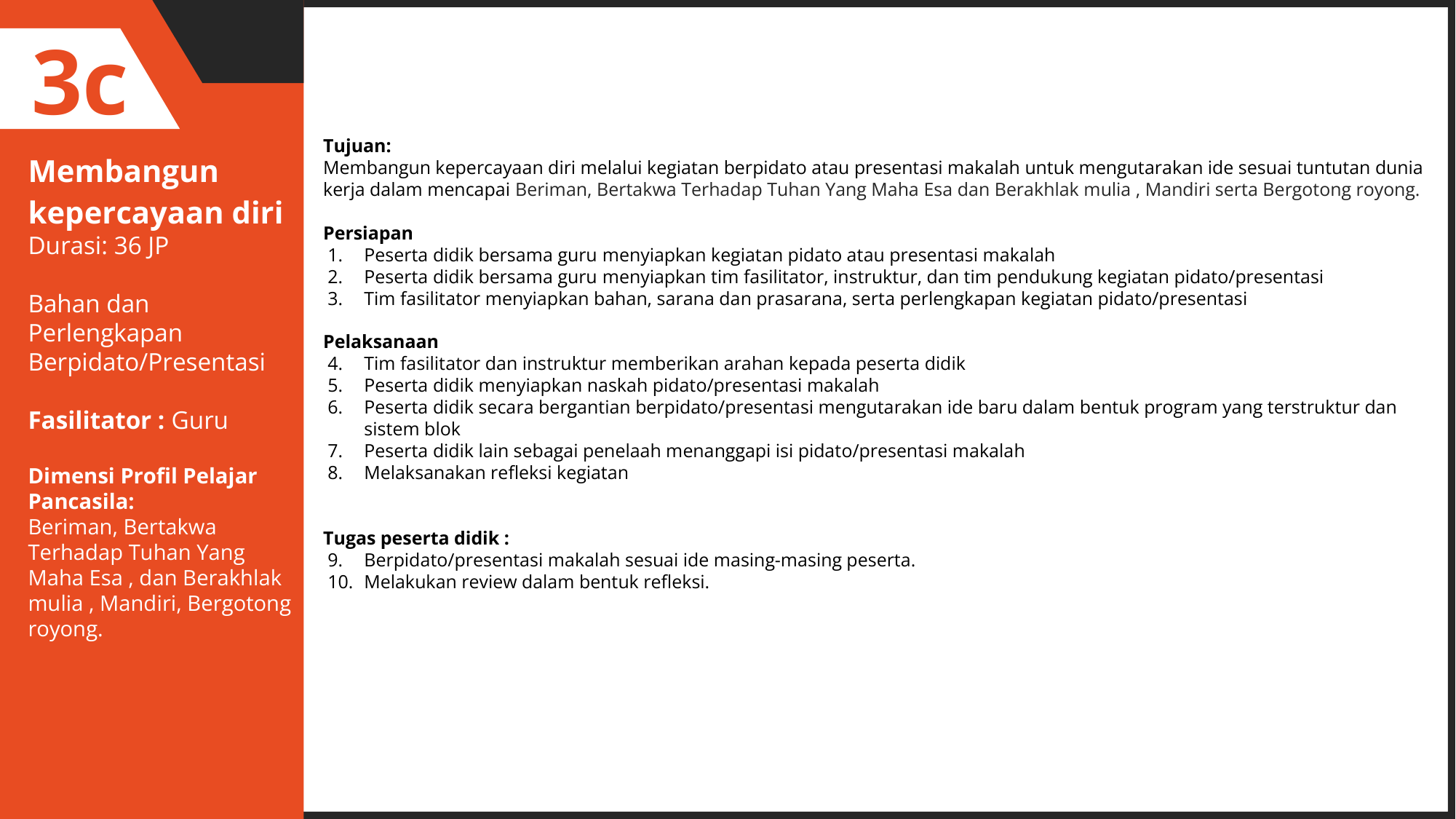

3c

Tujuan:
Membangun kepercayaan diri melalui kegiatan berpidato atau presentasi makalah untuk mengutarakan ide sesuai tuntutan dunia kerja dalam mencapai Beriman, Bertakwa Terhadap Tuhan Yang Maha Esa dan Berakhlak mulia , Mandiri serta Bergotong royong.

Persiapan
Peserta didik bersama guru menyiapkan kegiatan pidato atau presentasi makalah
Peserta didik bersama guru menyiapkan tim fasilitator, instruktur, dan tim pendukung kegiatan pidato/presentasi
Tim fasilitator menyiapkan bahan, sarana dan prasarana, serta perlengkapan kegiatan pidato/presentasi

Pelaksanaan
Tim fasilitator dan instruktur memberikan arahan kepada peserta didik
Peserta didik menyiapkan naskah pidato/presentasi makalah
Peserta didik secara bergantian berpidato/presentasi mengutarakan ide baru dalam bentuk program yang terstruktur dan sistem blok
Peserta didik lain sebagai penelaah menanggapi isi pidato/presentasi makalah
Melaksanakan refleksi kegiatan

Tugas peserta didik :
Berpidato/presentasi makalah sesuai ide masing-masing peserta.
Melakukan review dalam bentuk refleksi.
Membangun kepercayaan diri
Durasi: 36 JP

Bahan dan Perlengkapan Berpidato/Presentasi

Fasilitator : Guru

Dimensi Profil Pelajar Pancasila:
Beriman, Bertakwa Terhadap Tuhan Yang Maha Esa , dan Berakhlak mulia , Mandiri, Bergotong royong.